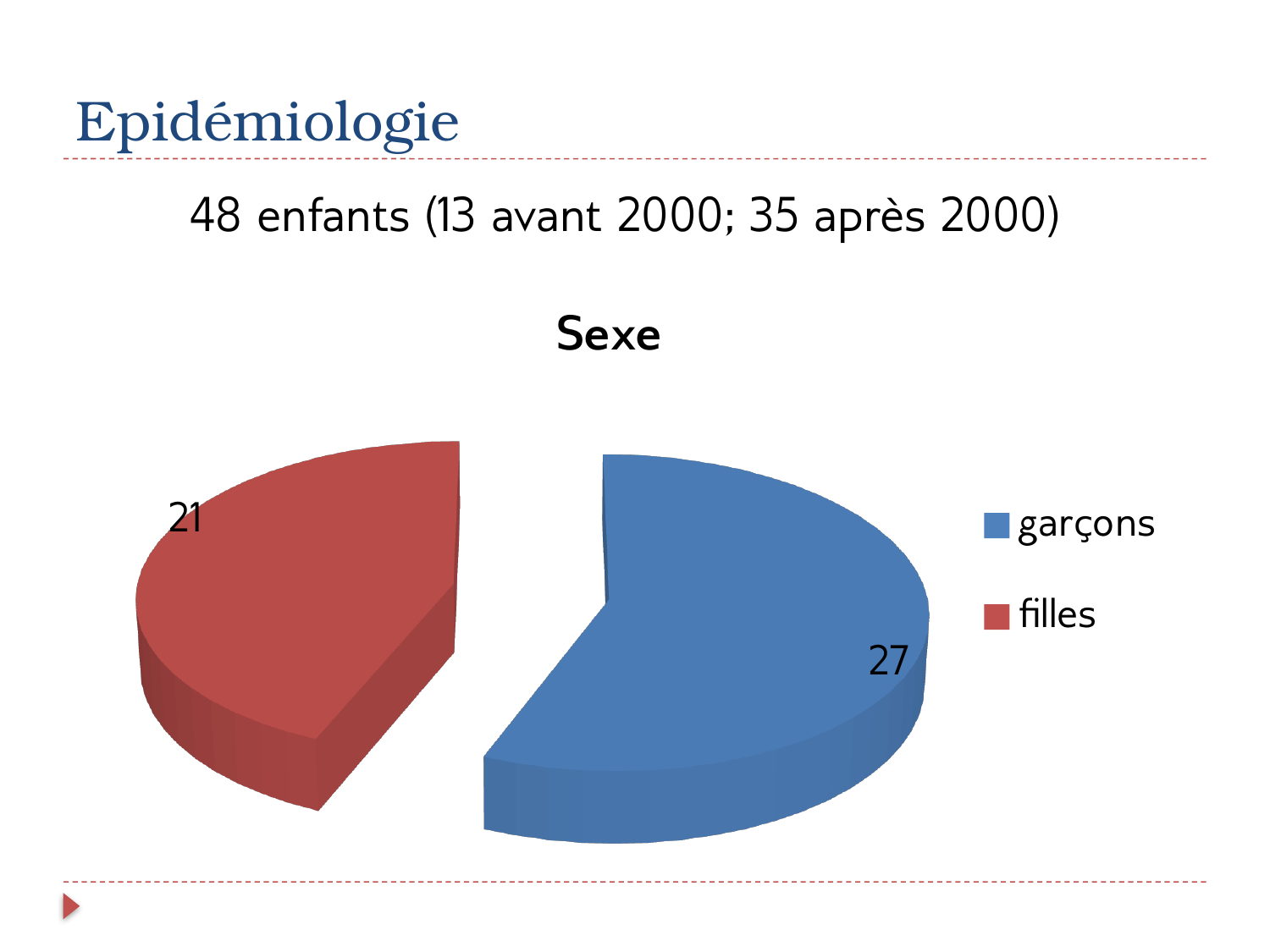

# Epidémiologie
48 enfants (13 avant 2000; 35 après 2000)

[unsupported chart]